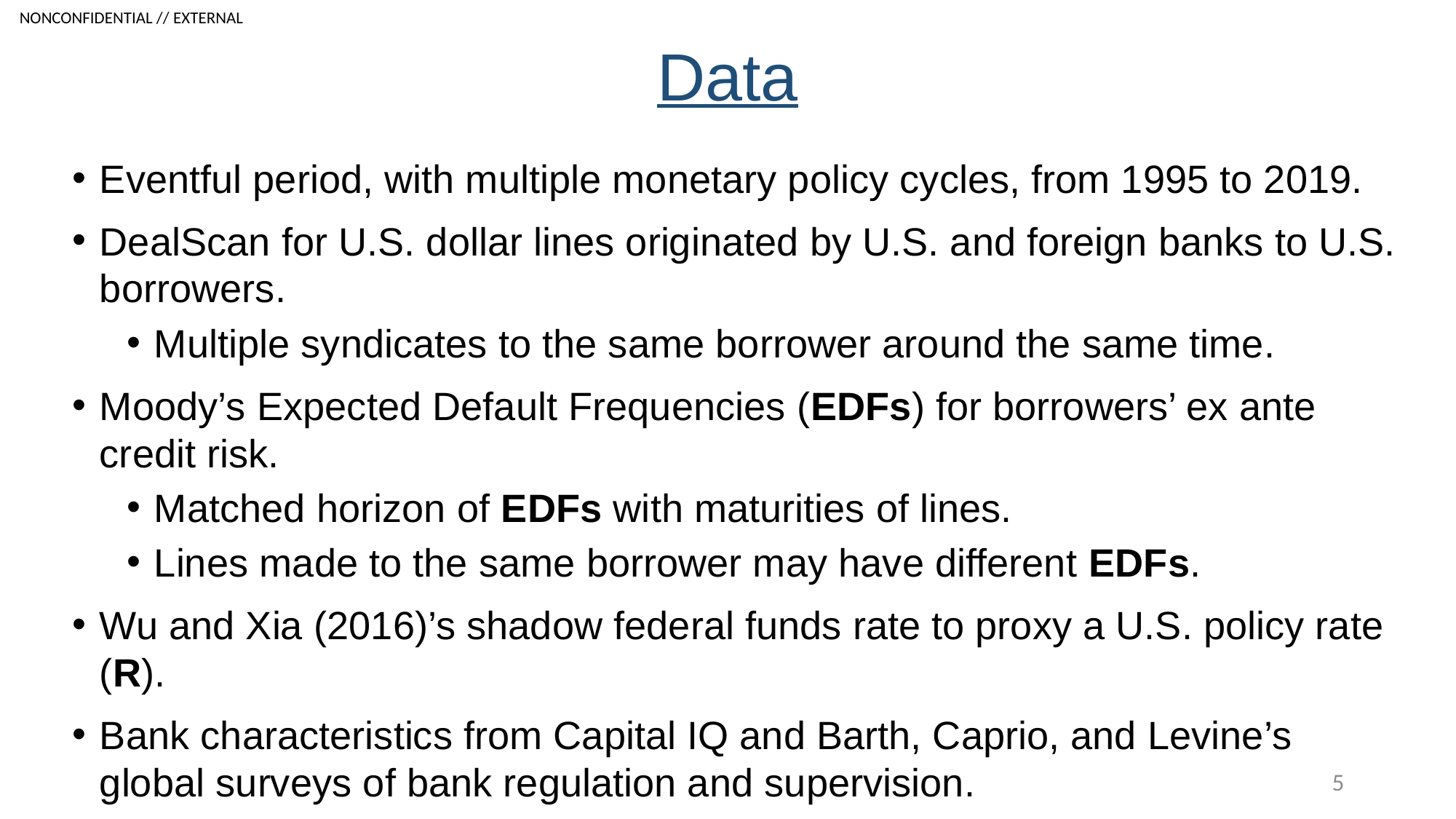

# Data
Eventful period, with multiple monetary policy cycles, from 1995 to 2019.
DealScan for U.S. dollar lines originated by U.S. and foreign banks to U.S. borrowers.
Multiple syndicates to the same borrower around the same time.
Moody’s Expected Default Frequencies (EDFs) for borrowers’ ex ante credit risk.
Matched horizon of EDFs with maturities of lines.
Lines made to the same borrower may have different EDFs.
Wu and Xia (2016)’s shadow federal funds rate to proxy a U.S. policy rate (R).
Bank characteristics from Capital IQ and Barth, Caprio, and Levine’s global surveys of bank regulation and supervision.
5